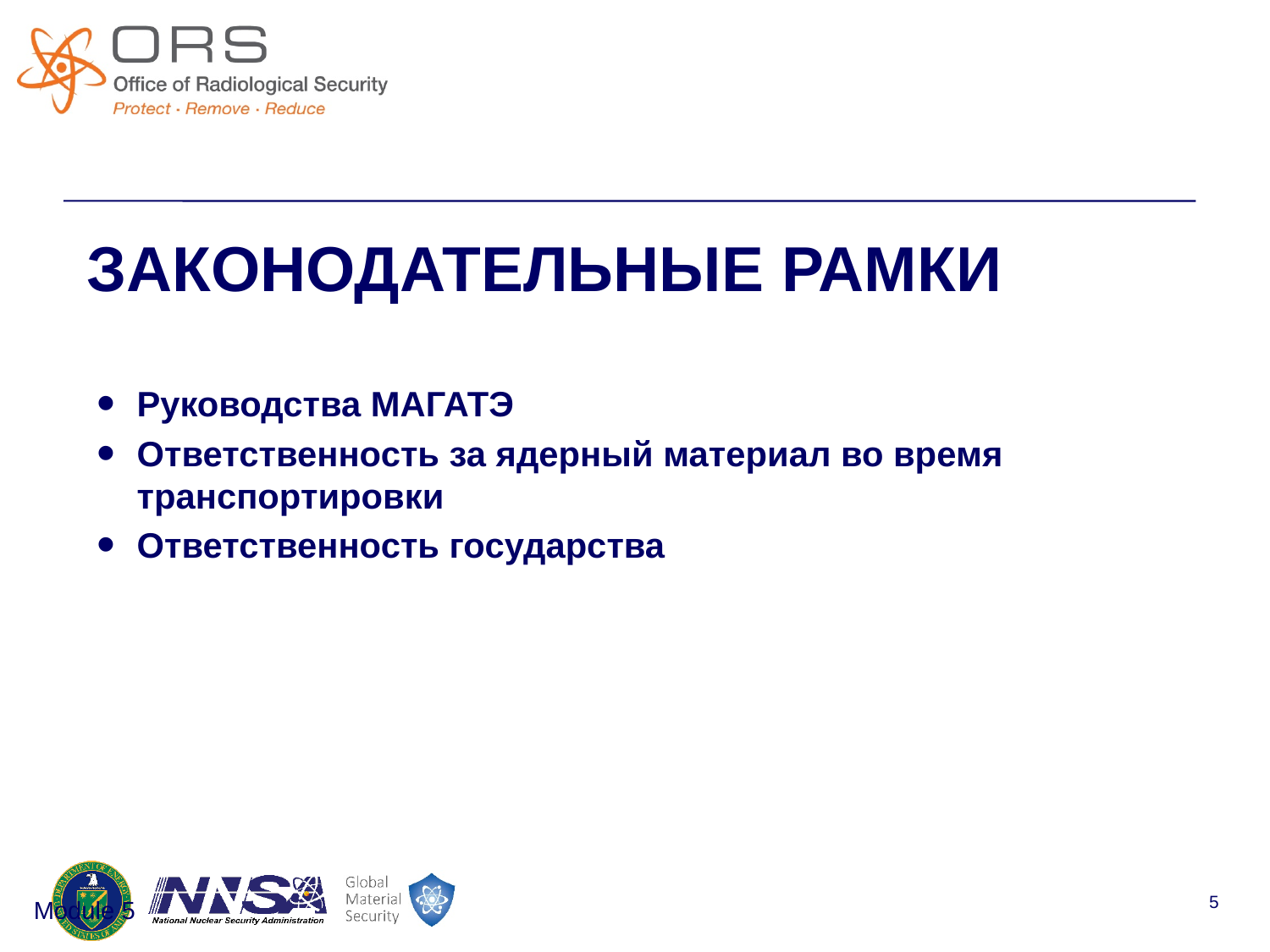

# Законодательные рамки
Руководства МАГАТЭ
Ответственность за ядерный материал во время транспортировки
Ответственность государства

Module 5